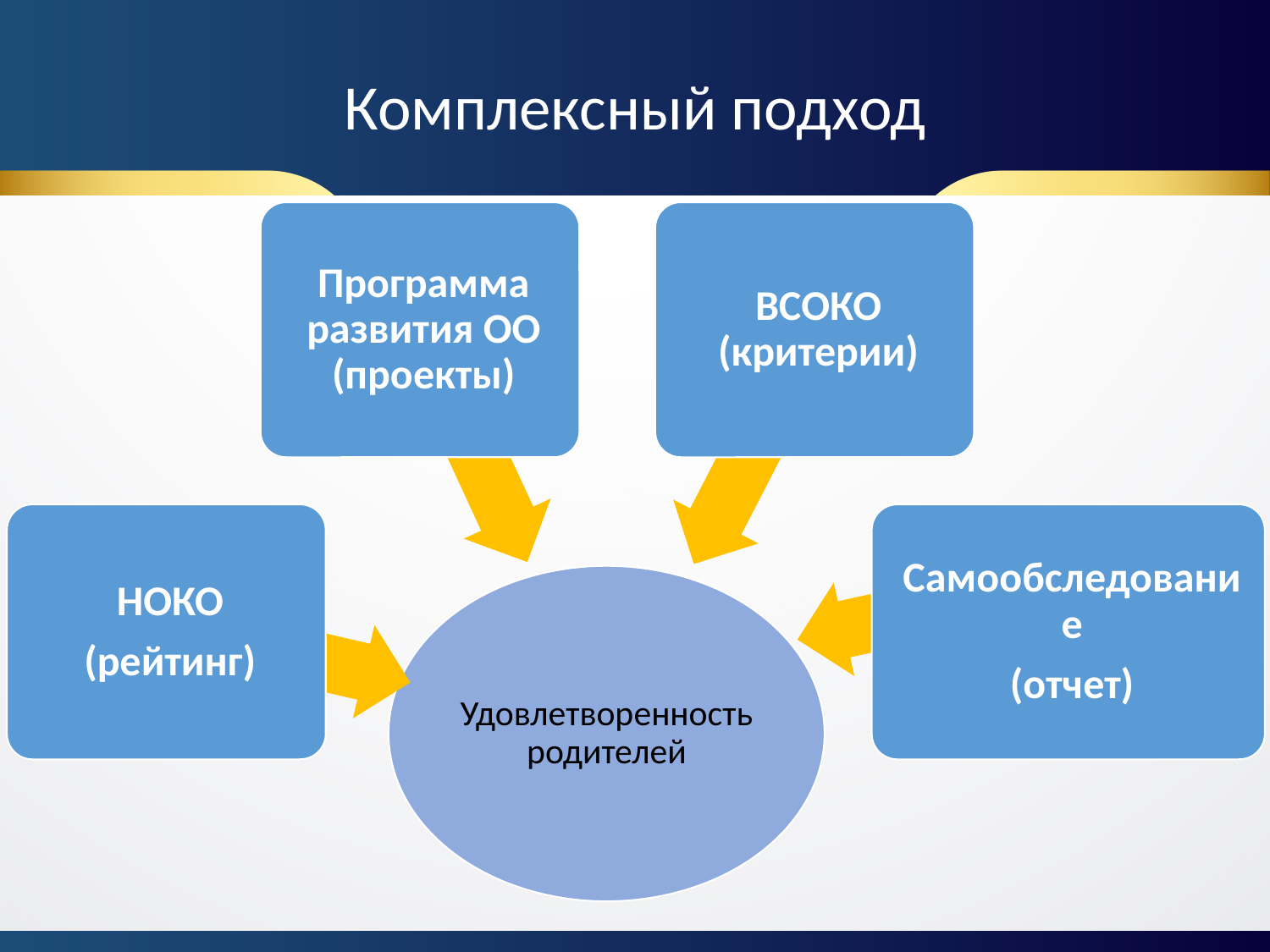

# Комплексный подход
Удовлетворенность родителей
НОКО
(рейтинг)
Программа развития ОО (проекты)
ВСОКО (критерии)
Самообследование
(отчет)